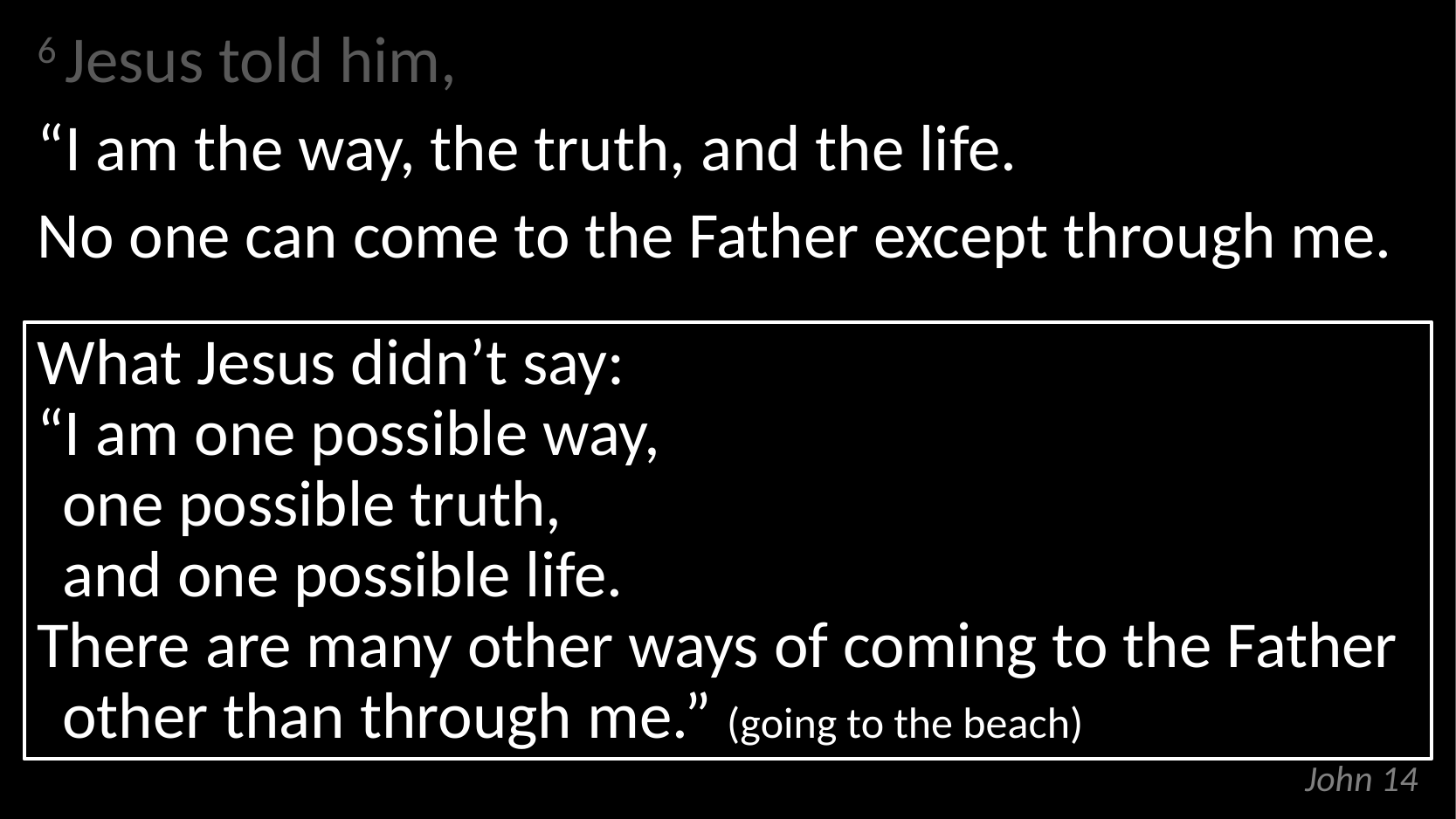

6 Jesus told him,
“I am the way, the truth, and the life.
No one can come to the Father except through me.
What Jesus didn’t say:
“I am one possible way,
one possible truth,
and one possible life.
There are many other ways of coming to the Father other than through me.” (going to the beach)
# John 14